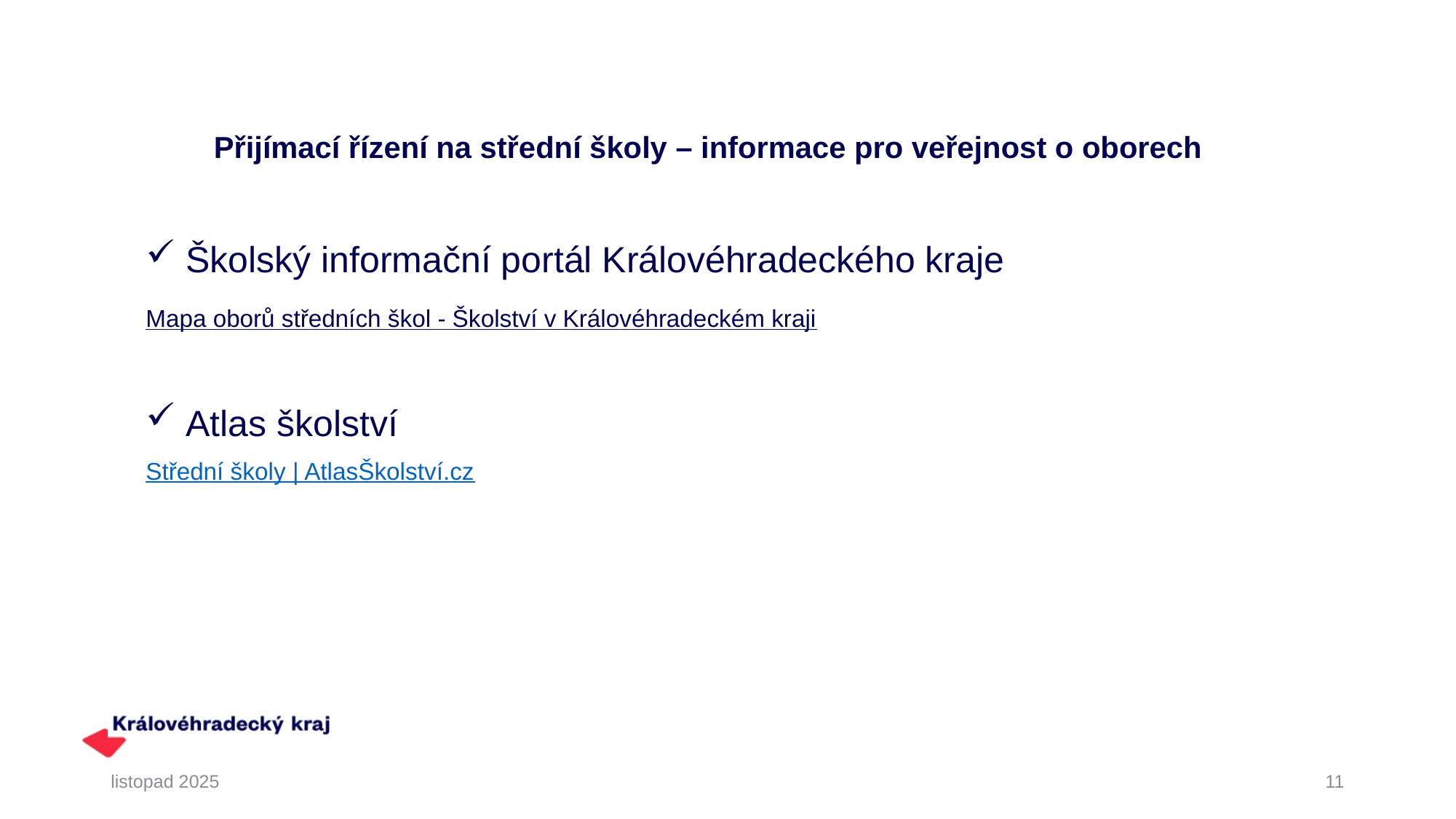

# Přijímací řízení na střední školy – informace pro veřejnost o oborech
 Školský informační portál Královéhradeckého kraje
Mapa oborů středních škol - Školství v Královéhradeckém kraji

 Atlas školství
Střední školy | AtlasŠkolství.cz

listopad 2025

11